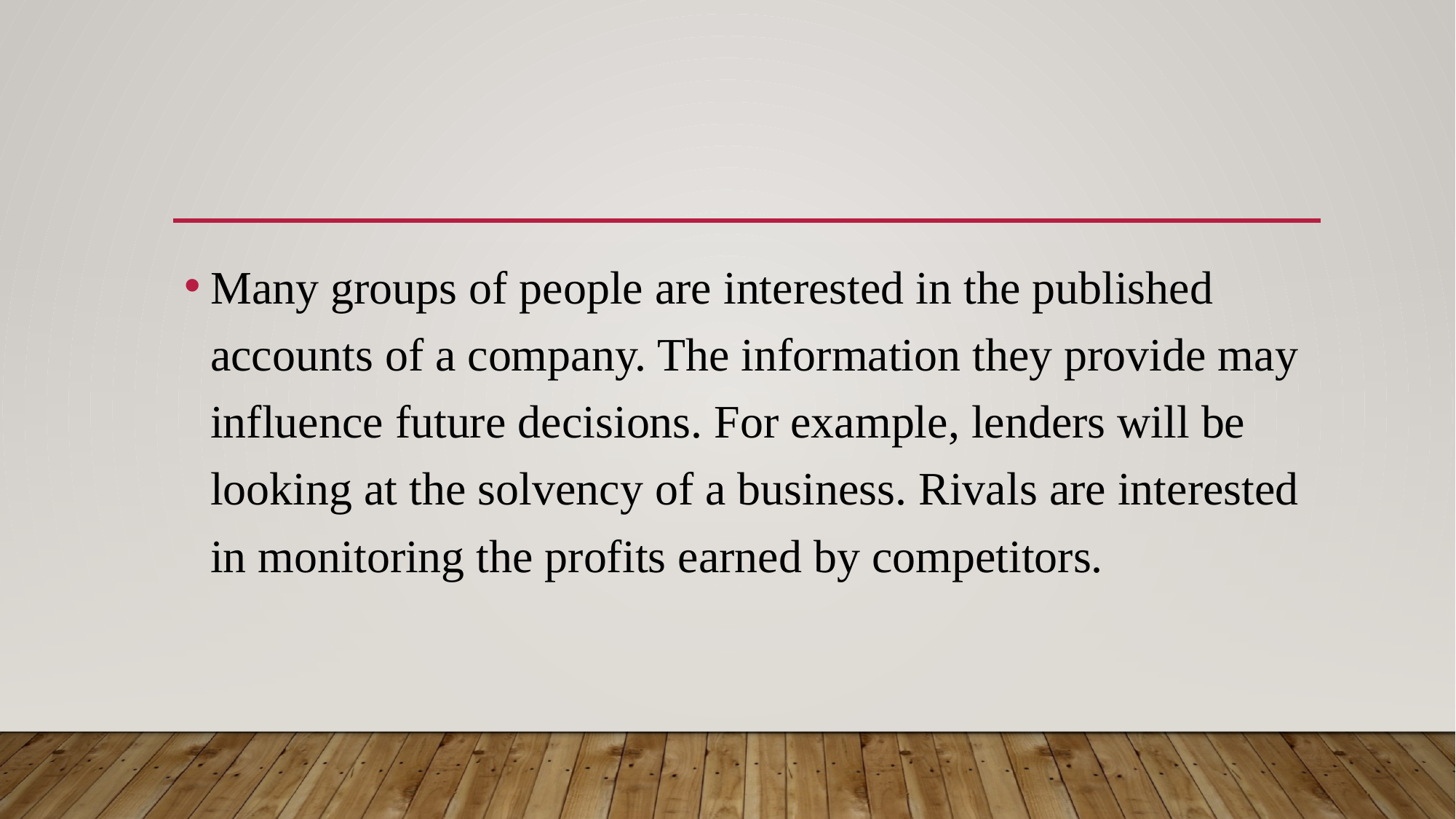

Many groups of people are interested in the published accounts of a company. The information they provide may influence future decisions. For example, lenders will be looking at the solvency of a business. Rivals are interested in monitoring the profits earned by competitors.